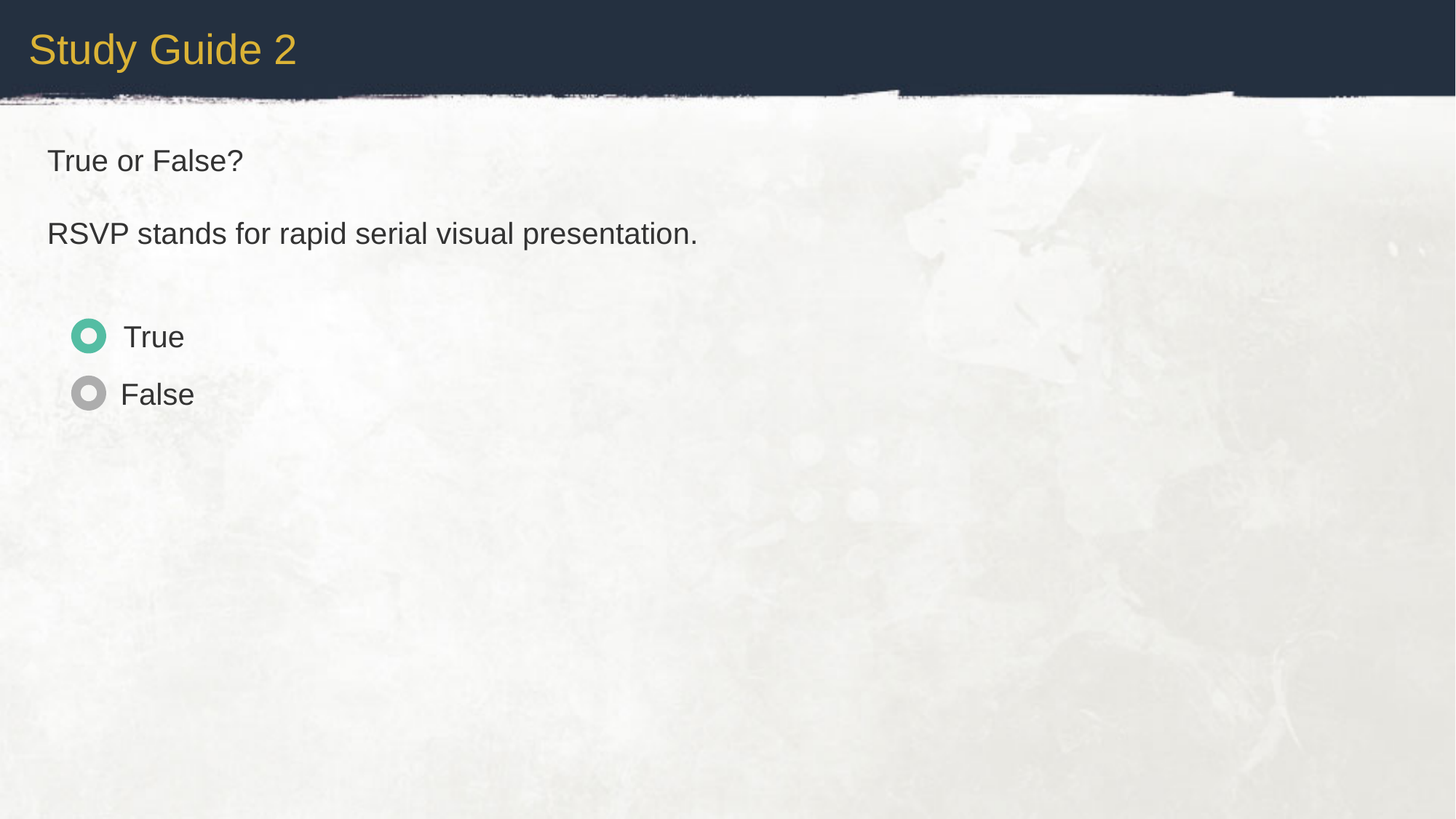

Study Guide 2
True or False?
RSVP stands for rapid serial visual presentation.
True

False